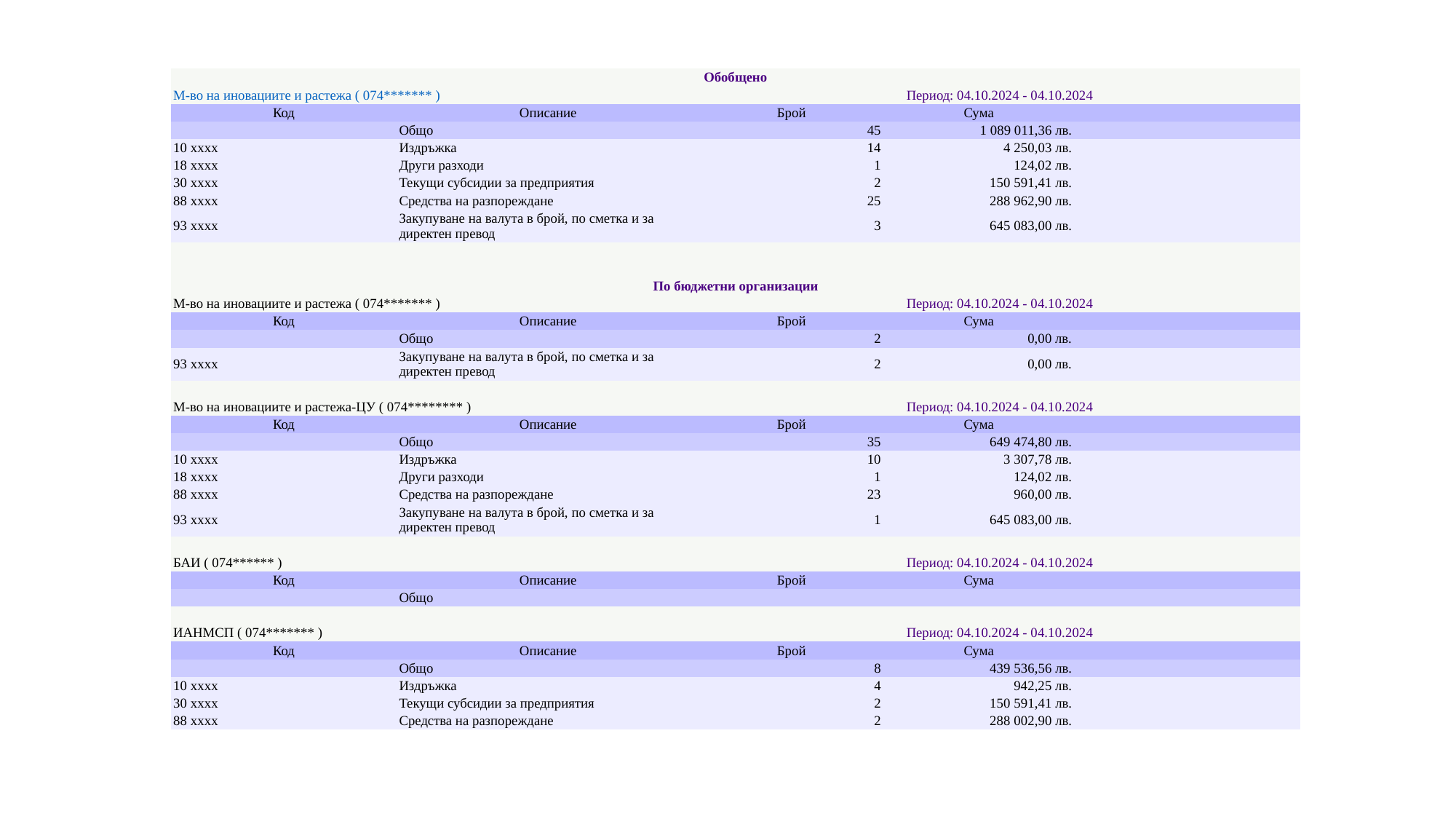

| Обобщено |  |  |  |  |
| --- | --- | --- | --- | --- |
| М-во на иновациите и растежа ( 074\*\*\*\*\*\*\* ) |  | Период: 04.10.2024 - 04.10.2024 |  |  |
| Код | Описание | Брой | Сума |  |
|  | Общо | 45 | 1 089 011,36 лв. |  |
| 10 xxxx | Издръжка | 14 | 4 250,03 лв. |  |
| 18 xxxx | Други разходи | 1 | 124,02 лв. |  |
| 30 xxxx | Текущи субсидии за предприятия | 2 | 150 591,41 лв. |  |
| 88 xxxx | Средства на разпореждане | 25 | 288 962,90 лв. |  |
| 93 xxxx | Закупуване на валута в брой, по сметка и за директен превод | 3 | 645 083,00 лв. |  |
|  |  |  |  |  |
|  |  |  |  |  |
| По бюджетни организации |  |  |  |  |
| М-во на иновациите и растежа ( 074\*\*\*\*\*\*\* ) |  | Период: 04.10.2024 - 04.10.2024 |  |  |
| Код | Описание | Брой | Сума |  |
|  | Общо | 2 | 0,00 лв. |  |
| 93 xxxx | Закупуване на валута в брой, по сметка и за директен превод | 2 | 0,00 лв. |  |
|  |  |  |  |  |
| М-во на иновациите и растежа-ЦУ ( 074\*\*\*\*\*\*\*\* ) |  | Период: 04.10.2024 - 04.10.2024 |  |  |
| Код | Описание | Брой | Сума |  |
|  | Общо | 35 | 649 474,80 лв. |  |
| 10 xxxx | Издръжка | 10 | 3 307,78 лв. |  |
| 18 xxxx | Други разходи | 1 | 124,02 лв. |  |
| 88 xxxx | Средства на разпореждане | 23 | 960,00 лв. |  |
| 93 xxxx | Закупуване на валута в брой, по сметка и за директен превод | 1 | 645 083,00 лв. |  |
|  |  |  |  |  |
| БАИ ( 074\*\*\*\*\*\* ) |  | Период: 04.10.2024 - 04.10.2024 |  |  |
| Код | Описание | Брой | Сума |  |
|  | Общо |  |  |  |
|  |  |  |  |  |
| ИАНМСП ( 074\*\*\*\*\*\*\* ) |  | Период: 04.10.2024 - 04.10.2024 |  |  |
| Код | Описание | Брой | Сума |  |
|  | Общо | 8 | 439 536,56 лв. |  |
| 10 xxxx | Издръжка | 4 | 942,25 лв. |  |
| 30 xxxx | Текущи субсидии за предприятия | 2 | 150 591,41 лв. |  |
| 88 xxxx | Средства на разпореждане | 2 | 288 002,90 лв. |  |
#